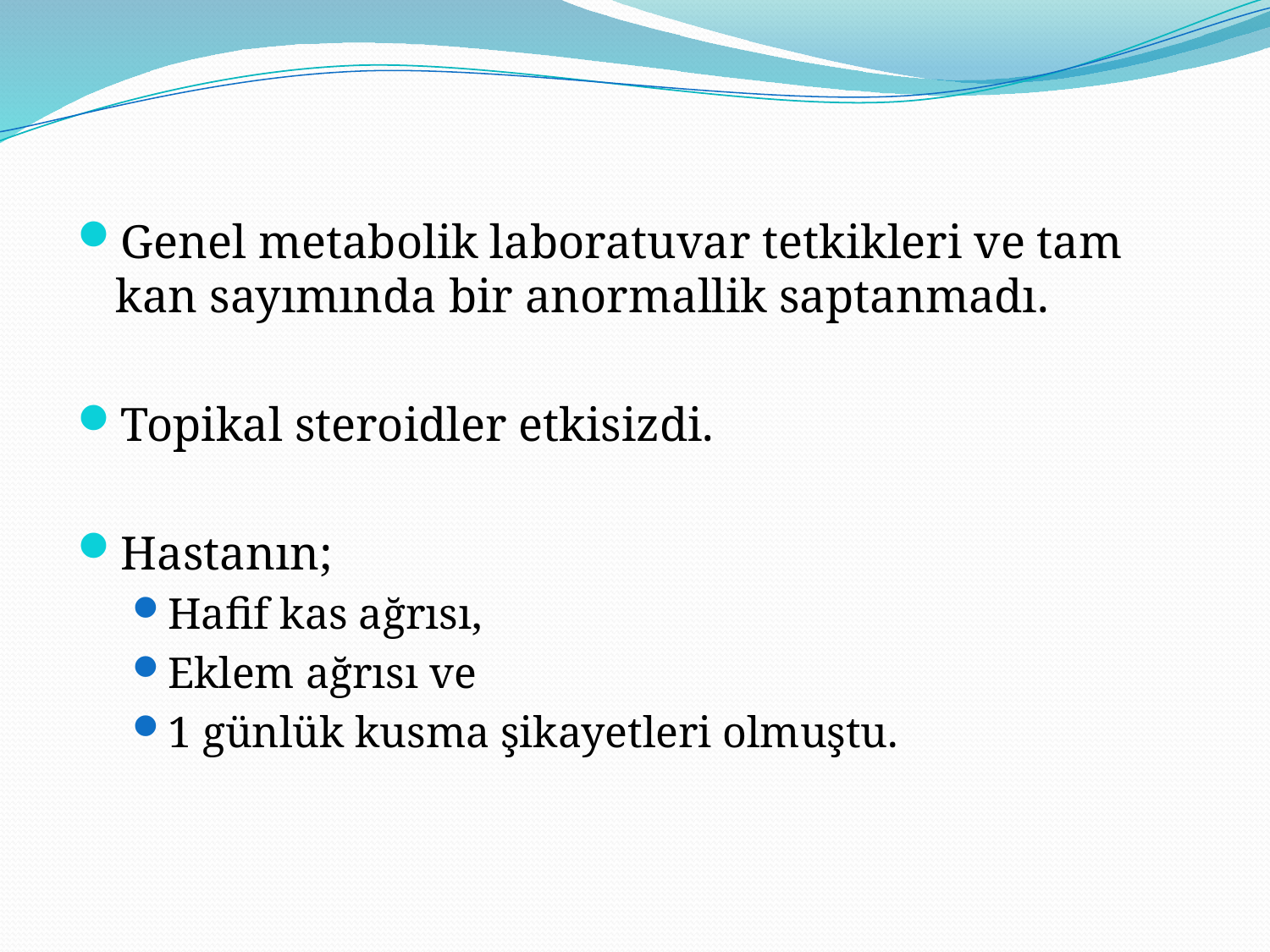

Genel metabolik laboratuvar tetkikleri ve tam kan sayımında bir anormallik saptanmadı.

Topikal steroidler etkisizdi.

Hastanın;
Hafif kas ağrısı,
Eklem ağrısı ve
1 günlük kusma şikayetleri olmuştu.